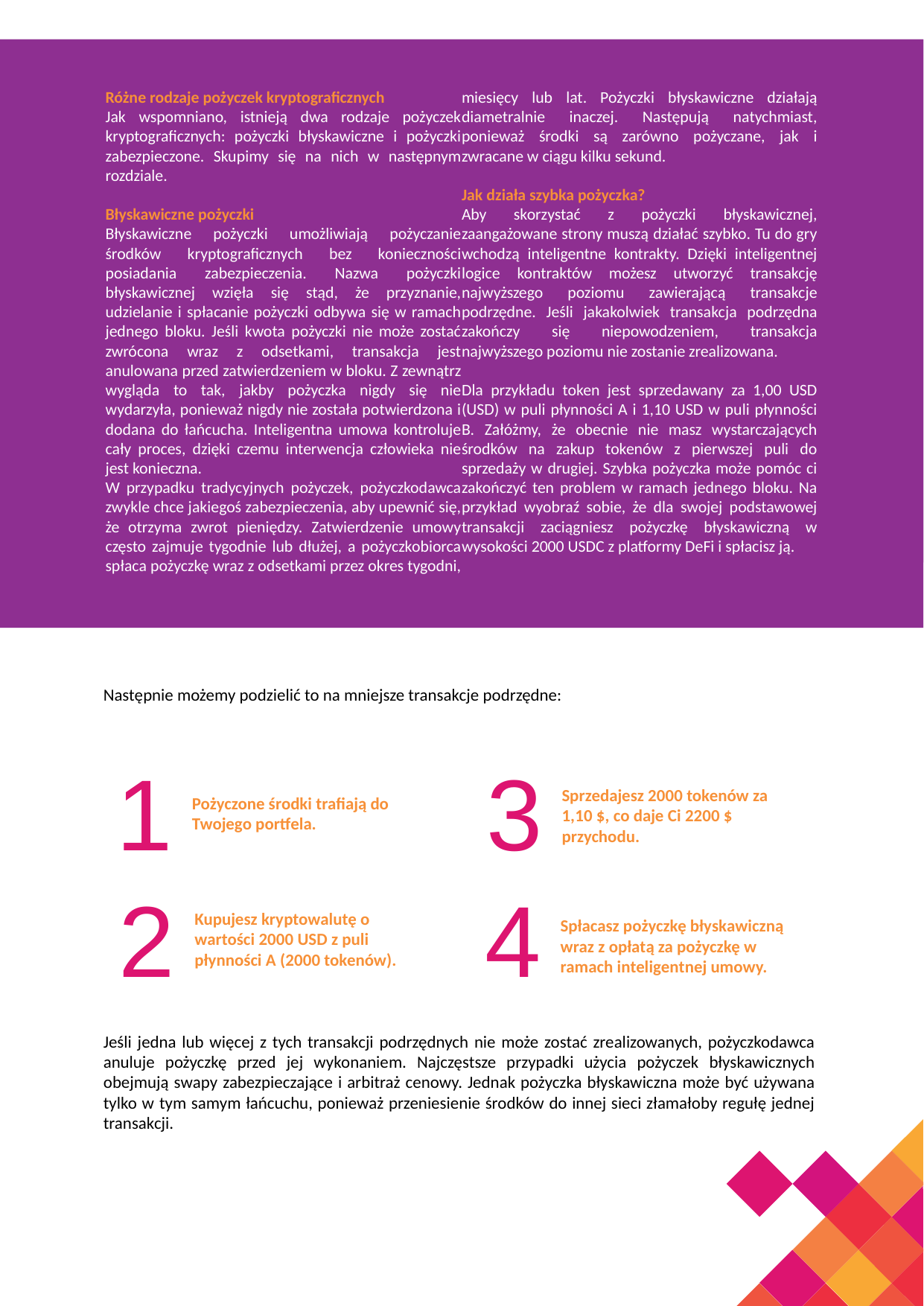

Różne rodzaje pożyczek kryptograficznych
Jak wspomniano, istnieją dwa rodzaje pożyczek kryptograficznych: pożyczki błyskawiczne i pożyczki zabezpieczone. Skupimy się na nich w następnym rozdziale.

Błyskawiczne pożyczki
Błyskawiczne pożyczki umożliwiają pożyczanie środków kryptograficznych bez konieczności posiadania zabezpieczenia. Nazwa pożyczki błyskawicznej wzięła się stąd, że przyznanie, udzielanie i spłacanie pożyczki odbywa się w ramach jednego bloku. Jeśli kwota pożyczki nie może zostać zwrócona wraz z odsetkami, transakcja jest anulowana przed zatwierdzeniem w bloku. Z zewnątrz wygląda to tak, jakby pożyczka nigdy się nie wydarzyła, ponieważ nigdy nie została potwierdzona i dodana do łańcucha. Inteligentna umowa kontroluje cały proces, dzięki czemu interwencja człowieka nie jest konieczna.
W przypadku tradycyjnych pożyczek, pożyczkodawca zwykle chce jakiegoś zabezpieczenia, aby upewnić się, że otrzyma zwrot pieniędzy. Zatwierdzenie umowy często zajmuje tygodnie lub dłużej, a pożyczkobiorca spłaca pożyczkę wraz z odsetkami przez okres tygodni, miesięcy lub lat. Pożyczki błyskawiczne działają diametralnie inaczej. Następują natychmiast, ponieważ środki są zarówno pożyczane, jak i zwracane w ciągu kilku sekund.

Jak działa szybka pożyczka?
Aby skorzystać z pożyczki błyskawicznej, zaangażowane strony muszą działać szybko. Tu do gry wchodzą inteligentne kontrakty. Dzięki inteligentnej logice kontraktów możesz utworzyć transakcję najwyższego poziomu zawierającą transakcje podrzędne. Jeśli jakakolwiek transakcja podrzędna zakończy się niepowodzeniem, transakcja najwyższego poziomu nie zostanie zrealizowana.

Dla przykładu token jest sprzedawany za 1,00 USD (USD) w puli płynności A i 1,10 USD w puli płynności B. Załóżmy, że obecnie nie masz wystarczających środków na zakup tokenów z pierwszej puli do sprzedaży w drugiej. Szybka pożyczka może pomóc ci zakończyć ten problem w ramach jednego bloku. Na przykład wyobraź sobie, że dla swojej podstawowej transakcji zaciągniesz pożyczkę błyskawiczną w wysokości 2000 USDC z platformy DeFi i spłacisz ją.

Następnie możemy podzielić to na mniejsze transakcje podrzędne:
1
3
Sprzedajesz 2000 tokenów za 1,10 $, co daje Ci 2200 $ przychodu.
Pożyczone środki trafiają do Twojego portfela.
2
4
Kupujesz kryptowalutę o wartości 2000 USD z puli płynności A (2000 tokenów).
Spłacasz pożyczkę błyskawiczną wraz z opłatą za pożyczkę w ramach inteligentnej umowy.
Jeśli jedna lub więcej z tych transakcji podrzędnych nie może zostać zrealizowanych, pożyczkodawca anuluje pożyczkę przed jej wykonaniem. Najczęstsze przypadki użycia pożyczek błyskawicznych obejmują swapy zabezpieczające i arbitraż cenowy. Jednak pożyczka błyskawiczna może być używana tylko w tym samym łańcuchu, ponieważ przeniesienie środków do innej sieci złamałoby regułę jednej transakcji.

7